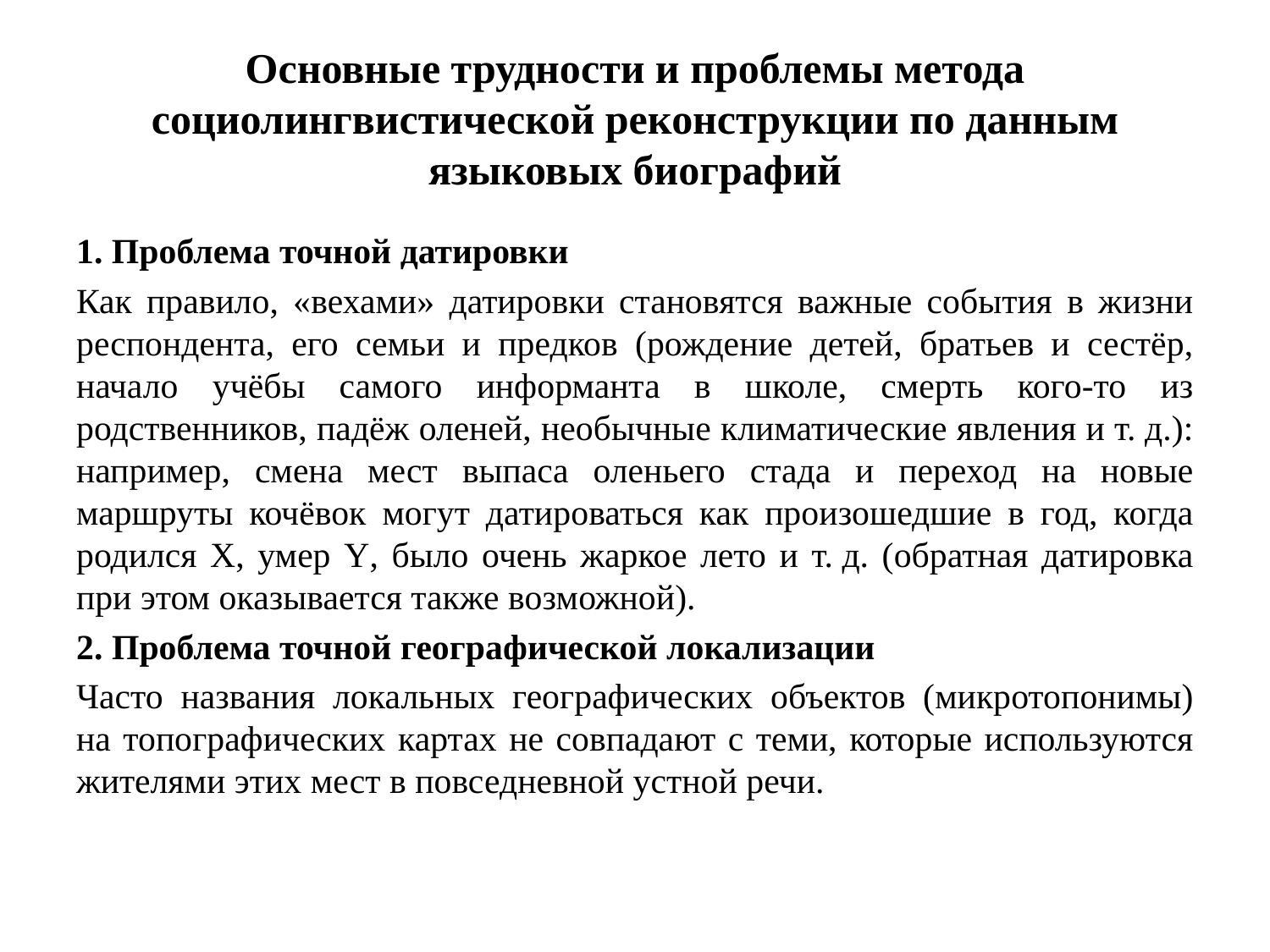

# Основные трудности и проблемы метода социолингвистической реконструкции по данным языковых биографий
1. Проблема точной датировки
Как правило, «вехами» датировки становятся важные события в жизни респондента, его семьи и предков (рождение детей, братьев и сестёр, начало учёбы самого информанта в школе, смерть кого-то из родственников, падёж оленей, необычные климатические явления и т. д.): например, смена мест выпаса оленьего стада и переход на новые маршруты кочёвок могут датироваться как произошедшие в год, когда родился Х, умер Y, было очень жаркое лето и т. д. (обратная датировка при этом оказывается также возможной).
2. Проблема точной географической локализации
Часто названия локальных географических объектов (микротопонимы) на топографических картах не совпадают с теми, которые используются жителями этих мест в повседневной устной речи.